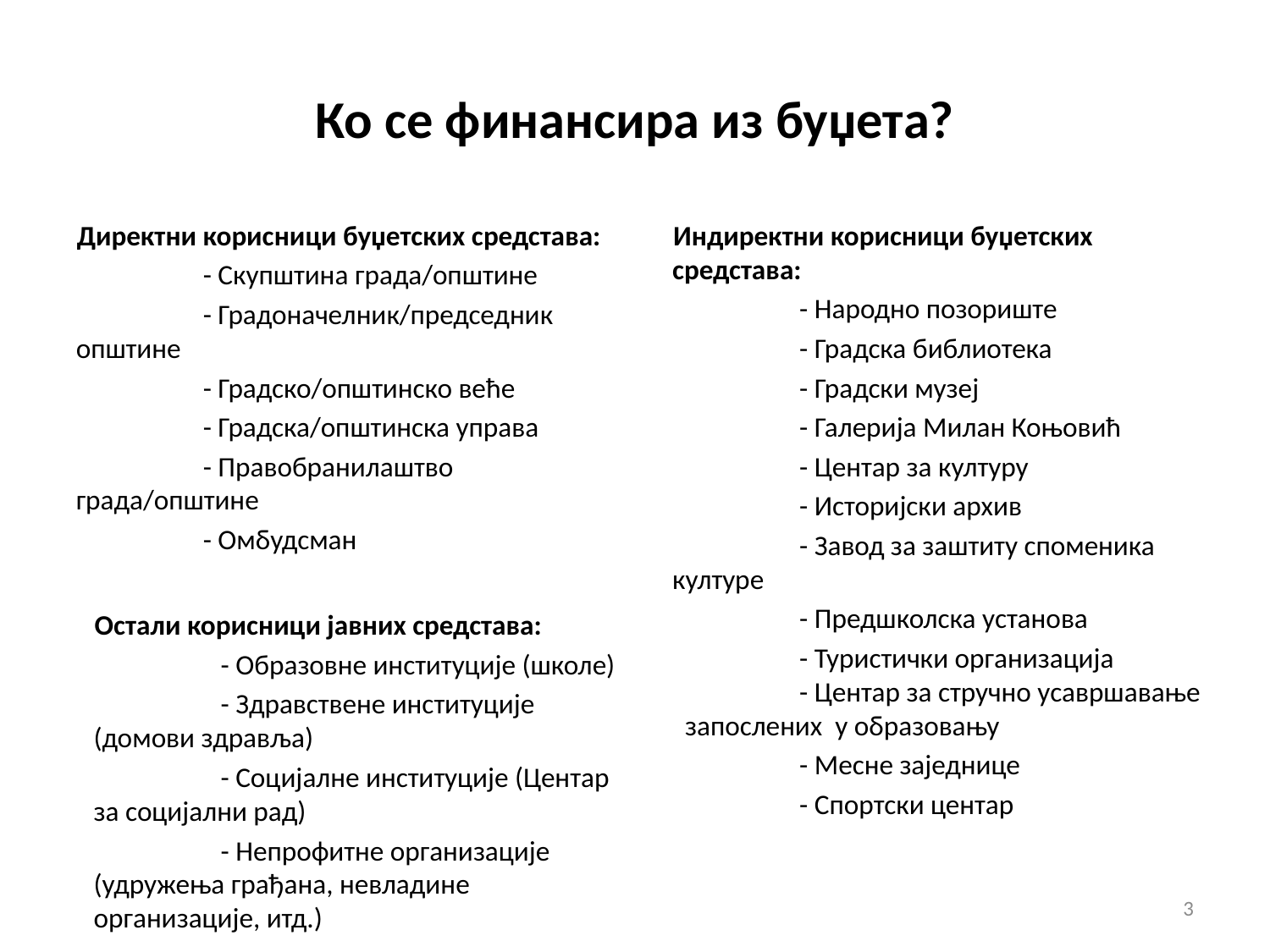

# Ко се финансира из буџета?
Директни корисници буџетских средстава:
	- Скупштина града/општине
	- Градоначелник/председник општине
	- Градско/општинско веће
	- Градска/општинска управа
	- Правобранилаштво града/општине
	- Омбудсман
Индиректни корисници буџетских средстава:
	- Народно позориште
	- Градска библиотека
	- Градски музеј
	- Галерија Милан Коњовић
	- Центар за културу
	- Историјски архив
	- Завод за заштиту споменика културе
	- Предшколска установа
	- Туристички организација
	- Центар за стручно усавршавање    запослених  у образовању
	- Месне заједнице
	- Спортски центар

Остали корисници јавних средстава:
	- Образовне институције (школе)
	- Здравствене институције (домови здравља)
	- Социјалне институције (Центар за социјални рад)
	- Непрофитне организације (удружења грађана, невладине организације, итд.)

3